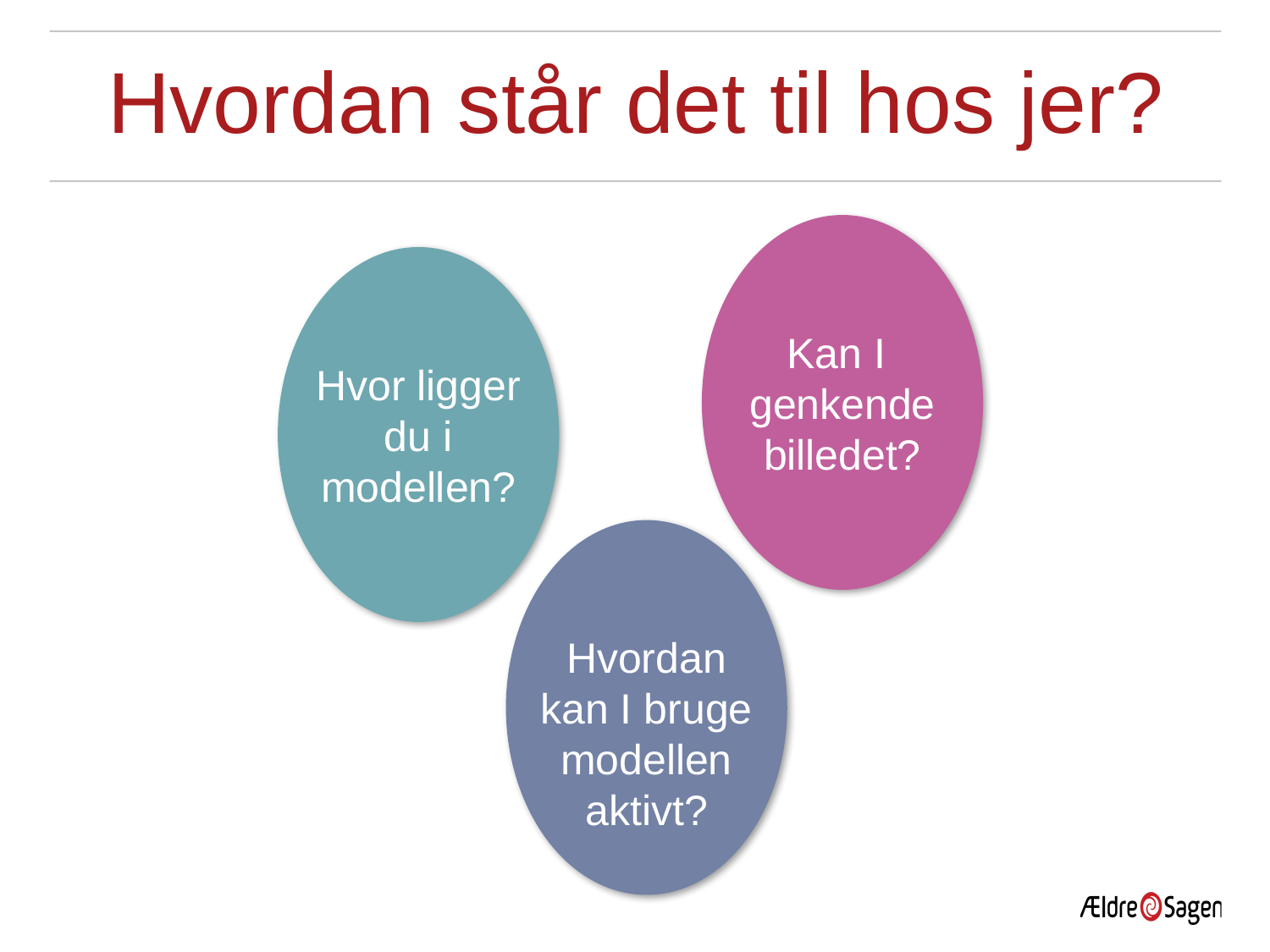

# Hvordan står det til hos jer?

Kan I
genkende billedet?

Hvor ligger du i modellen?

Hvordan kan I bruge modellen aktivt?